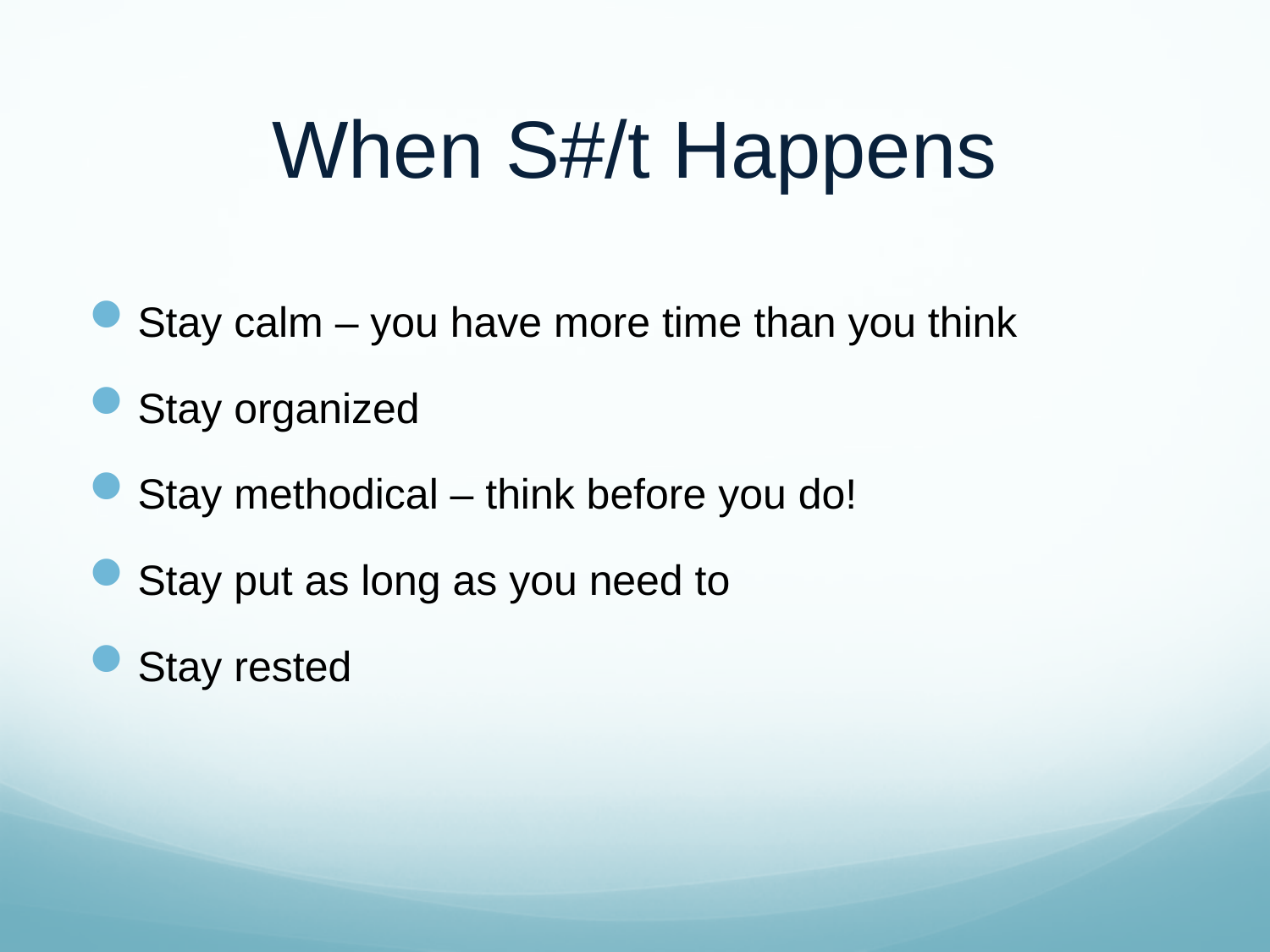

# When S#/t Happens
Stay calm – you have more time than you think
Stay organized
Stay methodical – think before you do!
Stay put as long as you need to
Stay rested